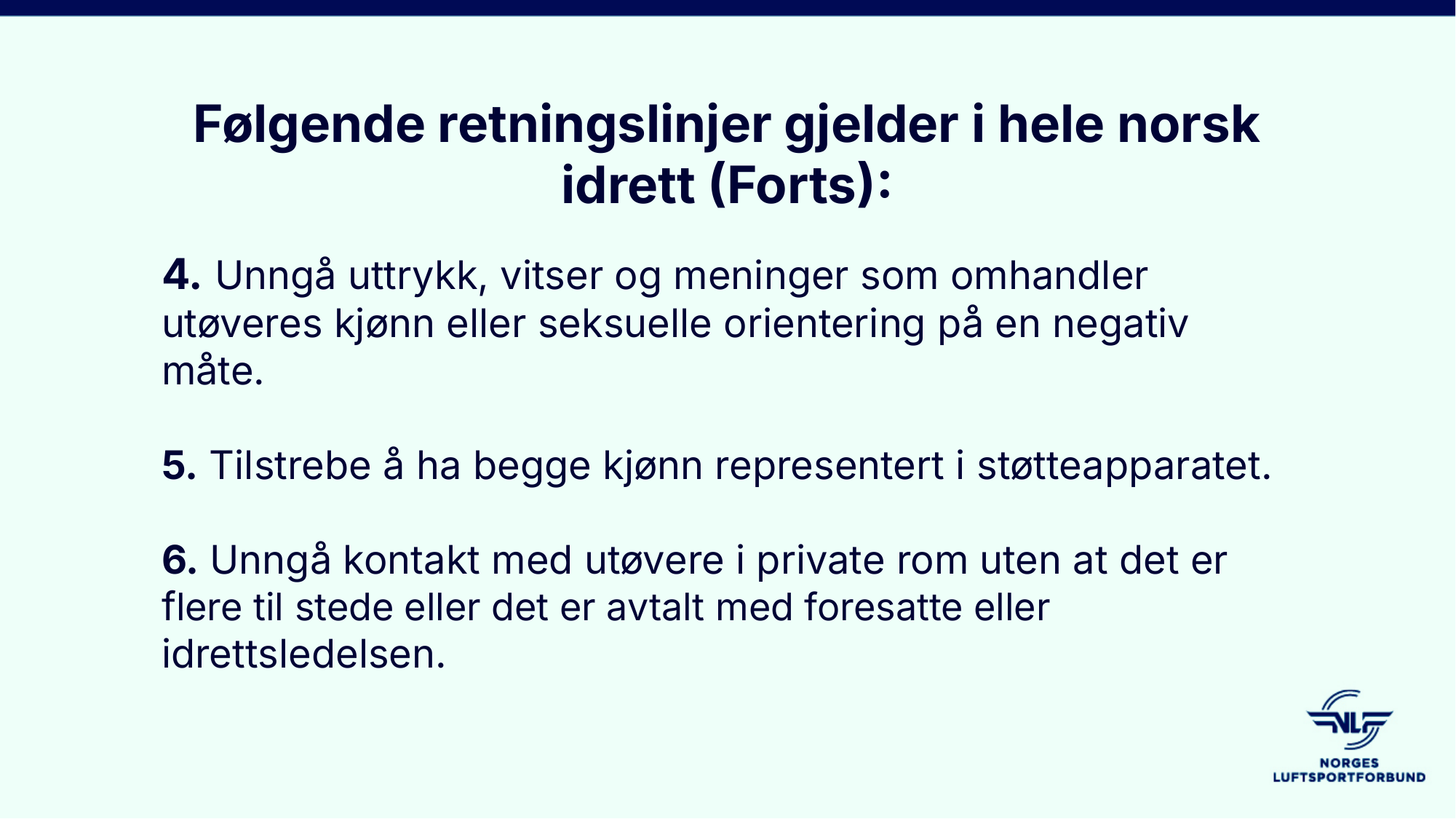

Følgende retningslinjer gjelder i hele norsk idrett (Forts):

4. Unngå uttrykk, vitser og meninger som omhandler utøveres kjønn eller seksuelle orientering på en negativ måte.
5. Tilstrebe å ha begge kjønn representert i støtteapparatet.
6. Unngå kontakt med utøvere i private rom uten at det er flere til stede eller det er avtalt med foresatte eller idrettsledelsen.